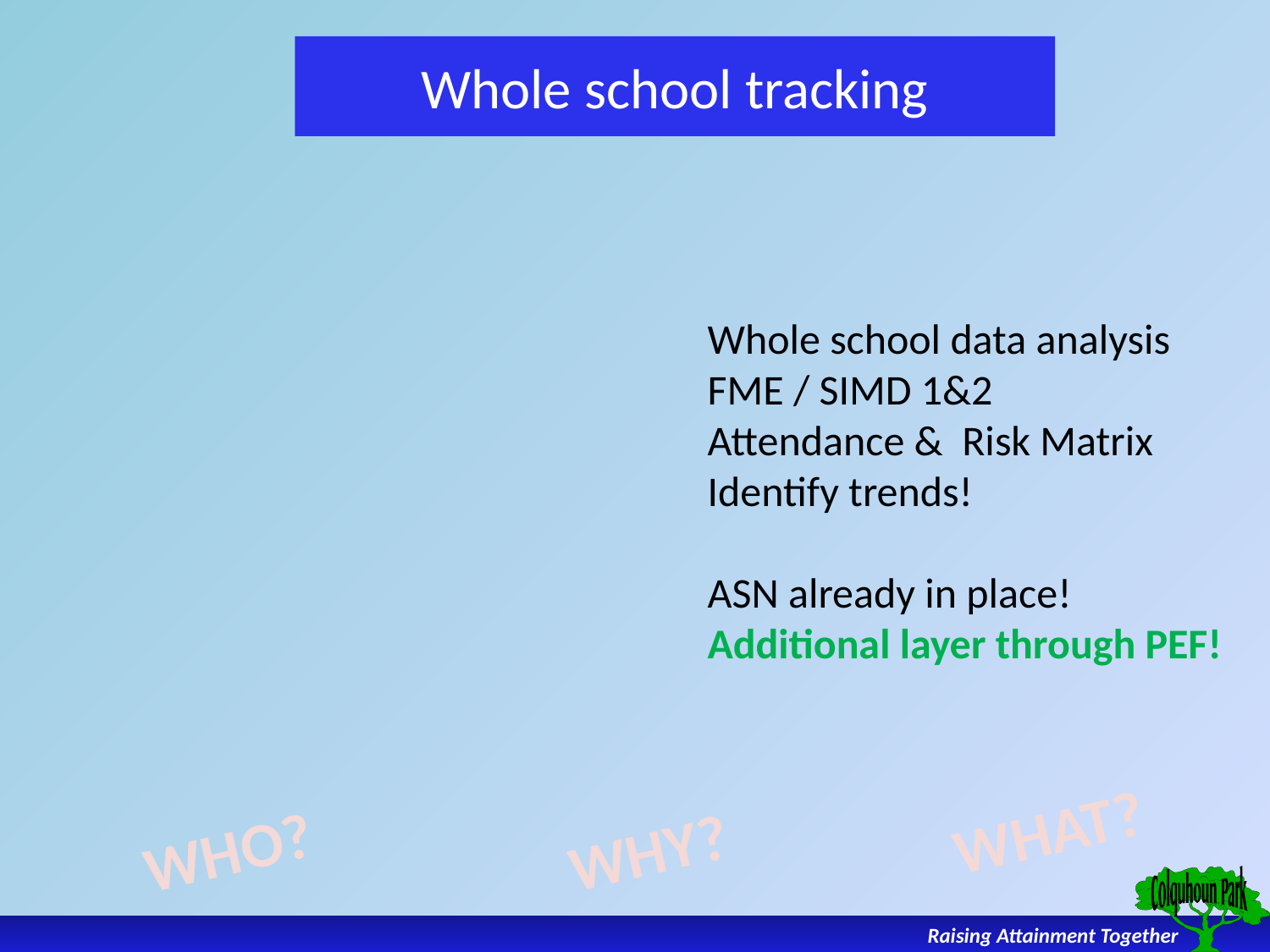

# Whole school tracking

Whole school data analysis
FME / SIMD 1&2
Attendance &  Risk Matrix
Identify trends!

ASN already in place!
Additional layer through PEF!
WHAT?
WHO?
WHY?